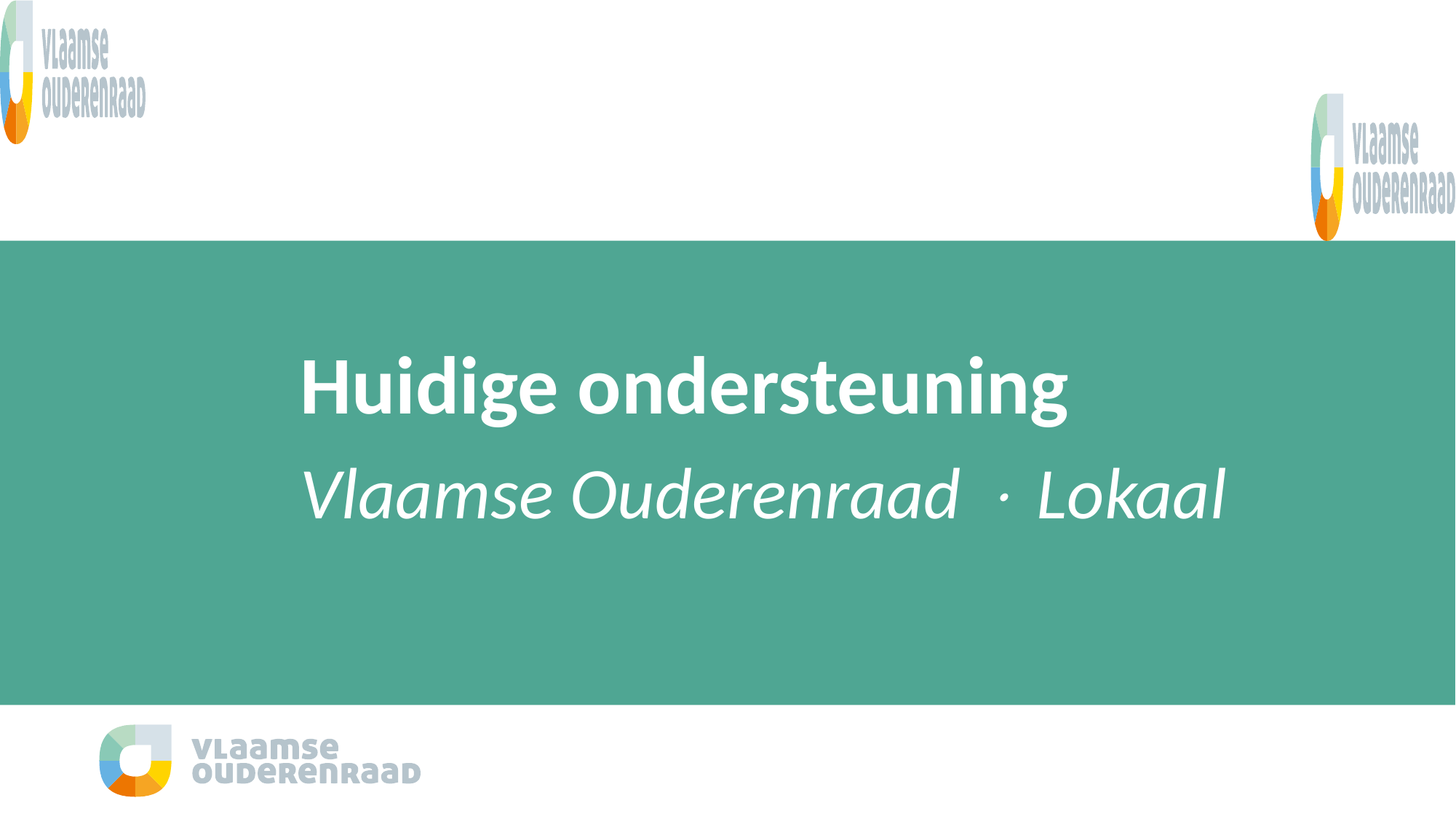

# Huidige ondersteuning
Vlaamse Ouderenraad ⋅ Lokaal